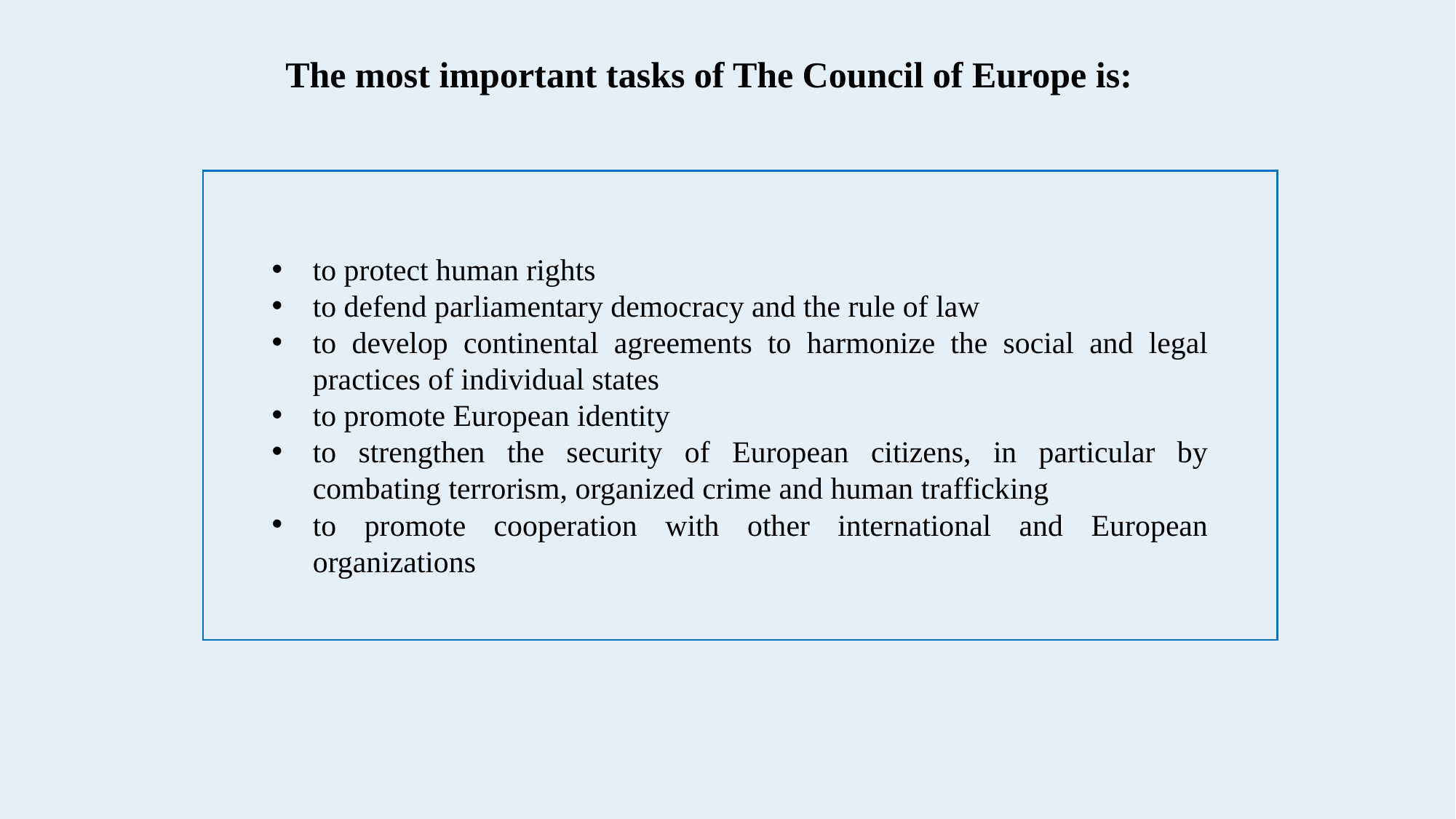

The most important tasks of The Council of Europe is:

to protect human rights
to defend parliamentary democracy and the rule of law
to develop continental agreements to harmonize the social and legal practices of individual states
to promote European identity
to strengthen the security of European citizens, in particular by combating terrorism, organized crime and human trafficking
to promote cooperation with other international and European organizations